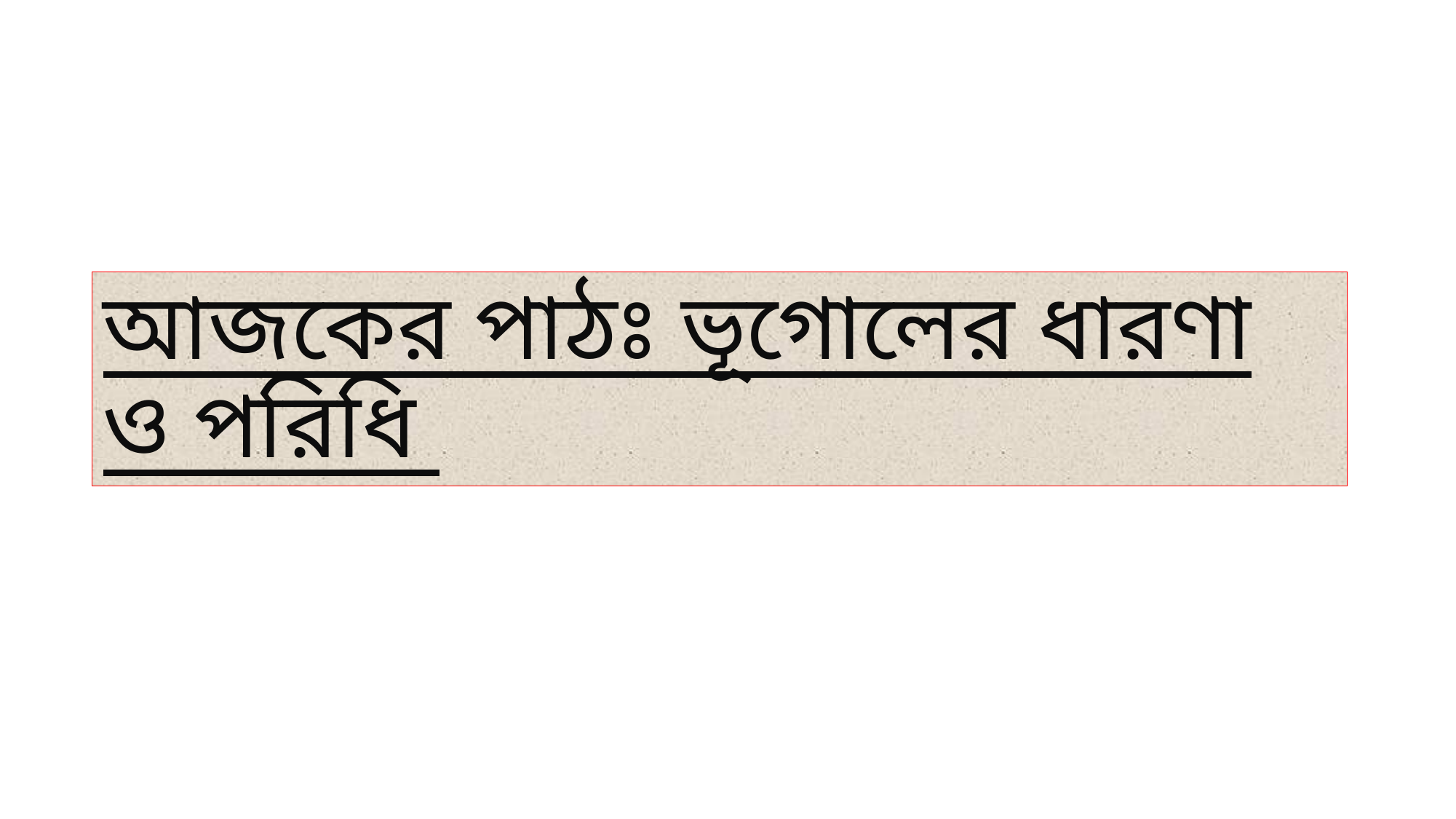

# আজকের পাঠঃ ভূগোলের ধারণা ও পরিধি